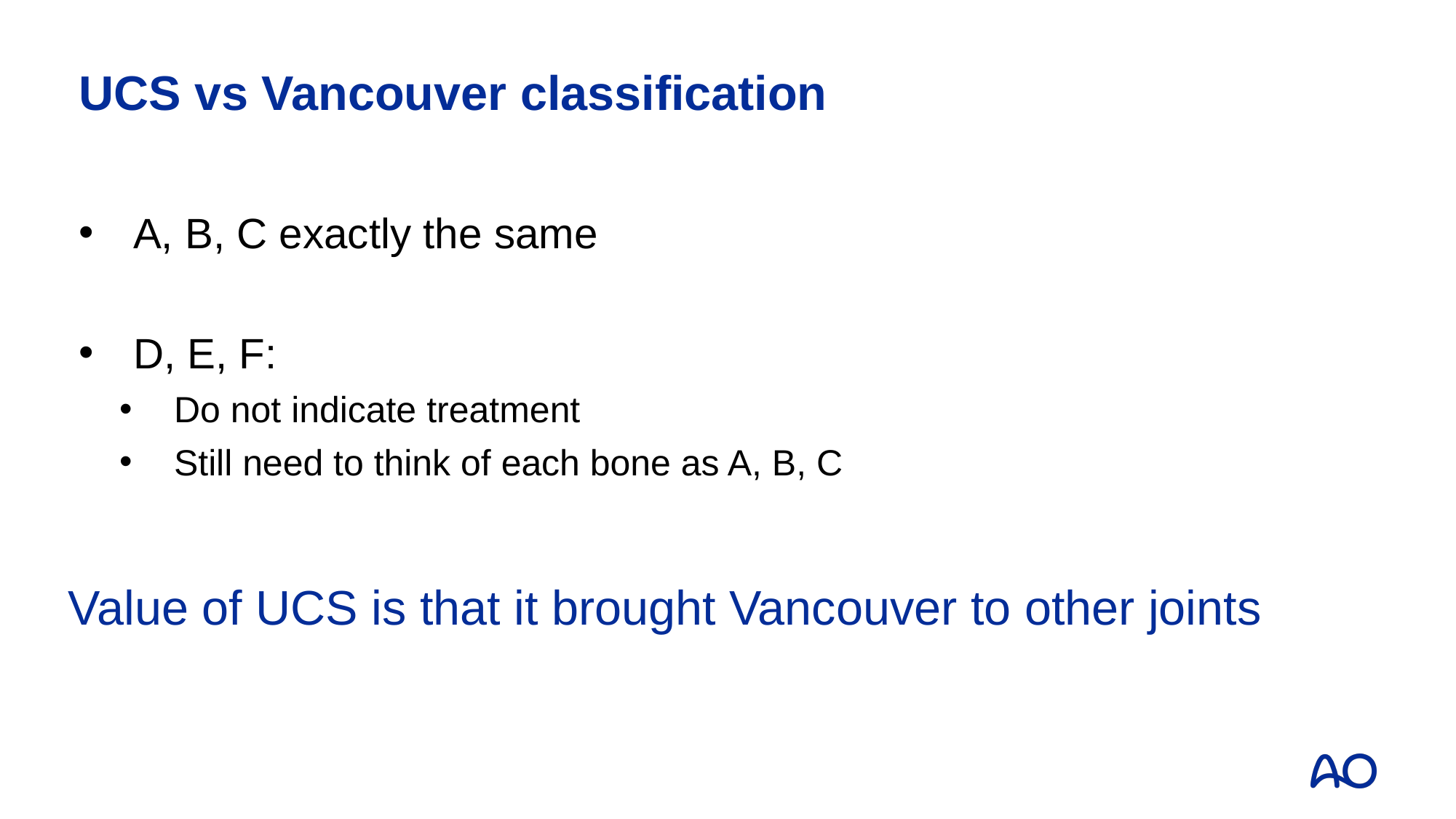

# UCS vs Vancouver classification
A, B, C exactly the same

D, E, F:
Do not indicate treatment
Still need to think of each bone as A, B, C

Value of UCS is that it brought Vancouver to other joints